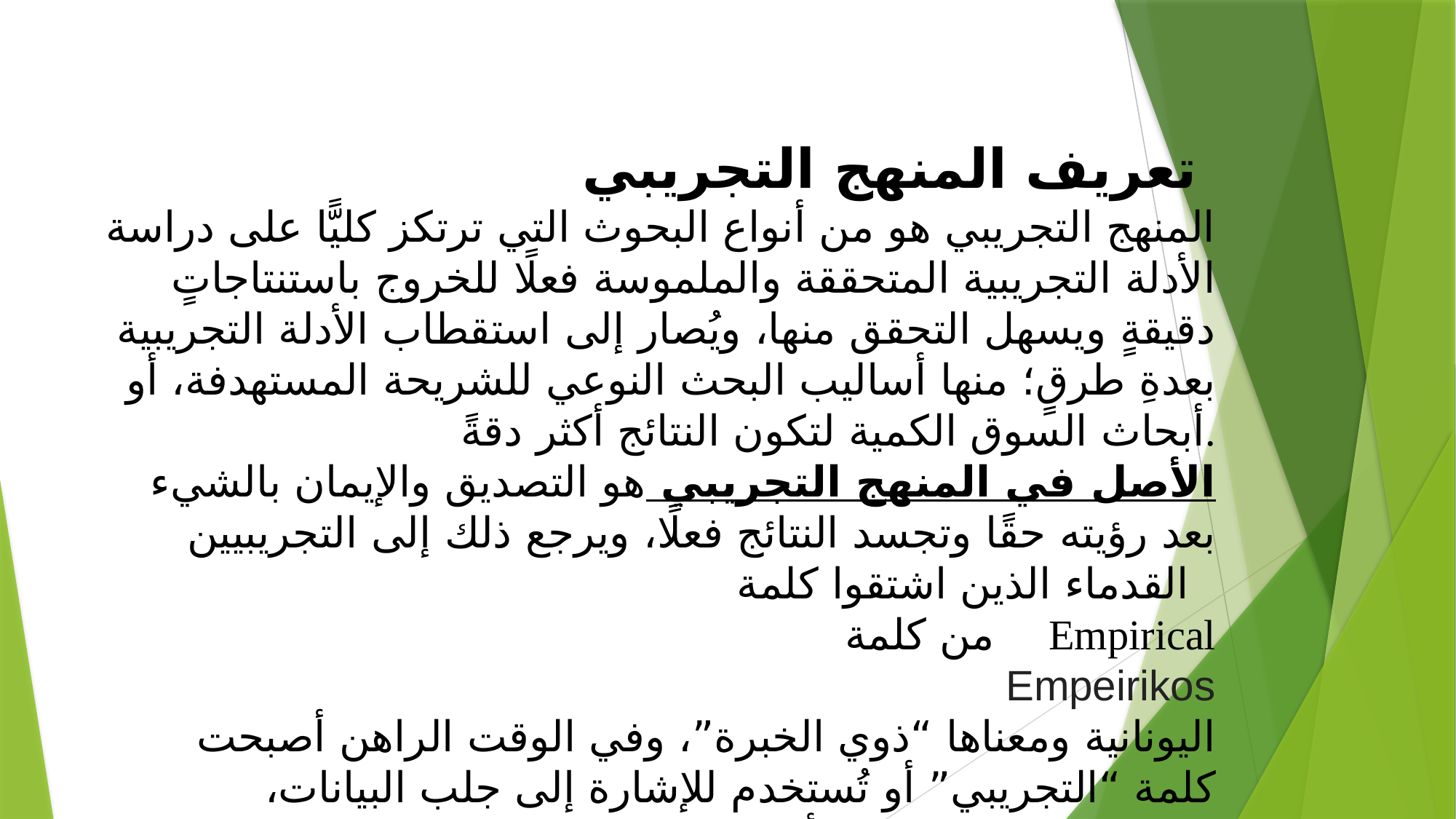

تعريف المنهج التجريبي
المنهج التجريبي هو من أنواع البحوث التي ترتكز كليًّا على دراسة الأدلة التجريبية المتحققة والملموسة فعلًا للخروج باستنتاجاتٍ دقيقةٍ ويسهل التحقق منها، ويُصار إلى استقطاب الأدلة التجريبية بعدةِ طرقٍ؛ منها أساليب البحث النوعي للشريحة المستهدفة، أو أبحاث السوق الكمية لتكون النتائج أكثر دقةً.
الأصل في المنهج التجريبي هو التصديق والإيمان بالشيء بعد رؤيته حقًا وتجسد النتائج فعلًا، ويرجع ذلك إلى التجريبيين القدماء الذين اشتقوا كلمة
    من كلمة    Empirical
Empeirikos
اليونانية ومعناها “ذوي الخبرة”، وفي الوقت الراهن أصبحت كلمة “التجريبي” أو تُستخدم للإشارة إلى جلب البيانات، واستقطابها مدعومةً بالأدلة المستقطبة بواسطة الخبرة والملاحظة ومختلف الأدوات العلمية التي تخدم السياق، وتقترن جميعها مع بعضها البعض بأسلوب التجربة والملاحظة للحصول على المعلومة ووضعها تحت مجهر الدراسة للوصول إلى الاستنتاجات